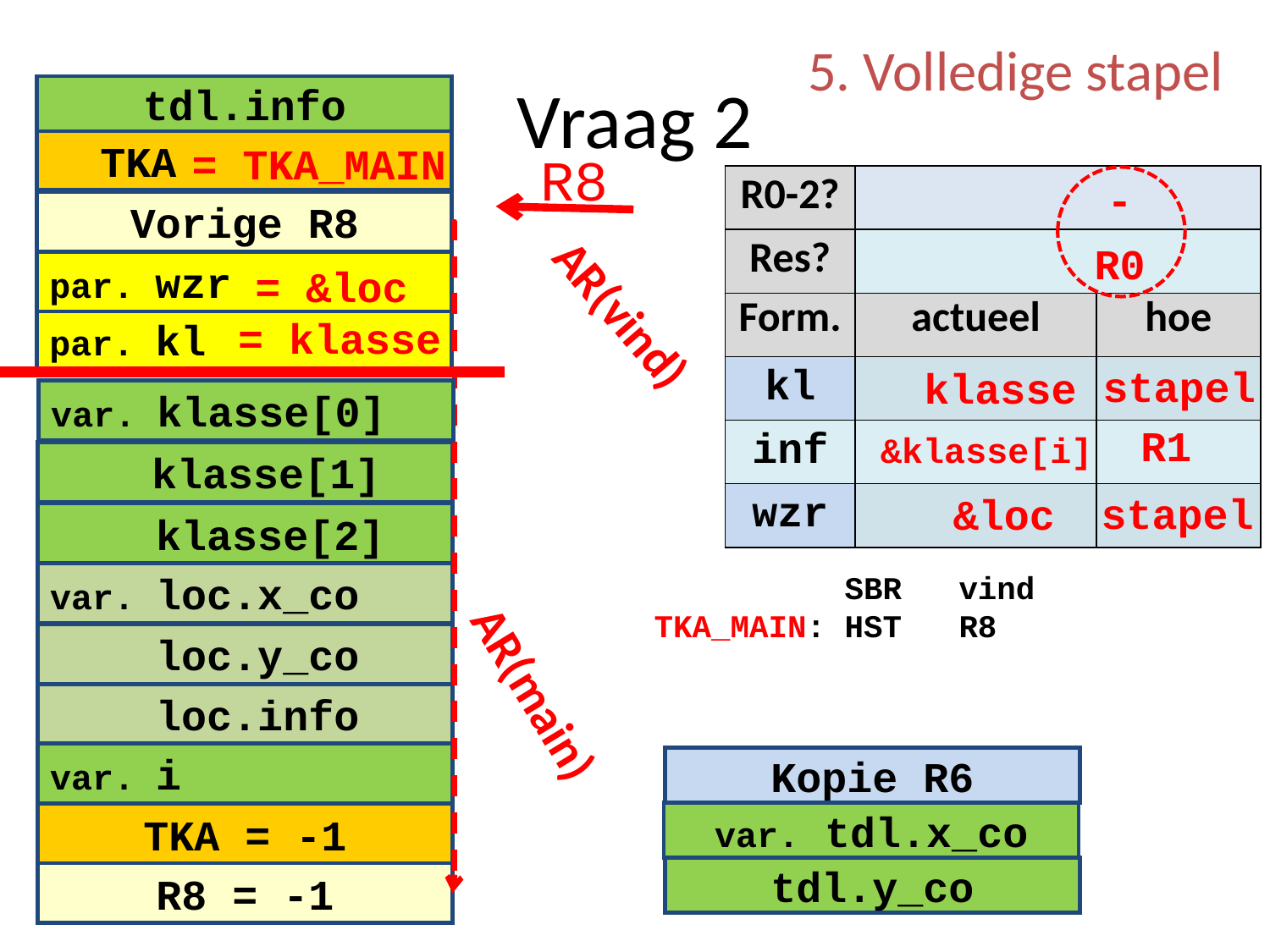

5. Volledige stapel
# Vraag 2
tdl.info
  TKA
= TKA_MAIN
R8

| R0-2? |  |  |
| --- | --- | --- |
| Res? |  |  |
| Form. | actueel | hoe |
| kl |  |  |
| inf |  |  |
| wzr |  |  |
-

Vorige R8
R0
par. wzr
= &loc
AR(vind)
= klasse
par. kl
stapel
klasse
var. klasse[0]
R1
&klasse[i]
    klasse[1]
stapel
&loc
     klasse[2]
          SBR   vind
TKA_MAIN: HST   R8
var. loc.x_co
     loc.y_co
AR(main)
     loc.info
var. i
Kopie R6
var. tdl.x_co
TKA = -1
tdl.y_co
R8 = -1